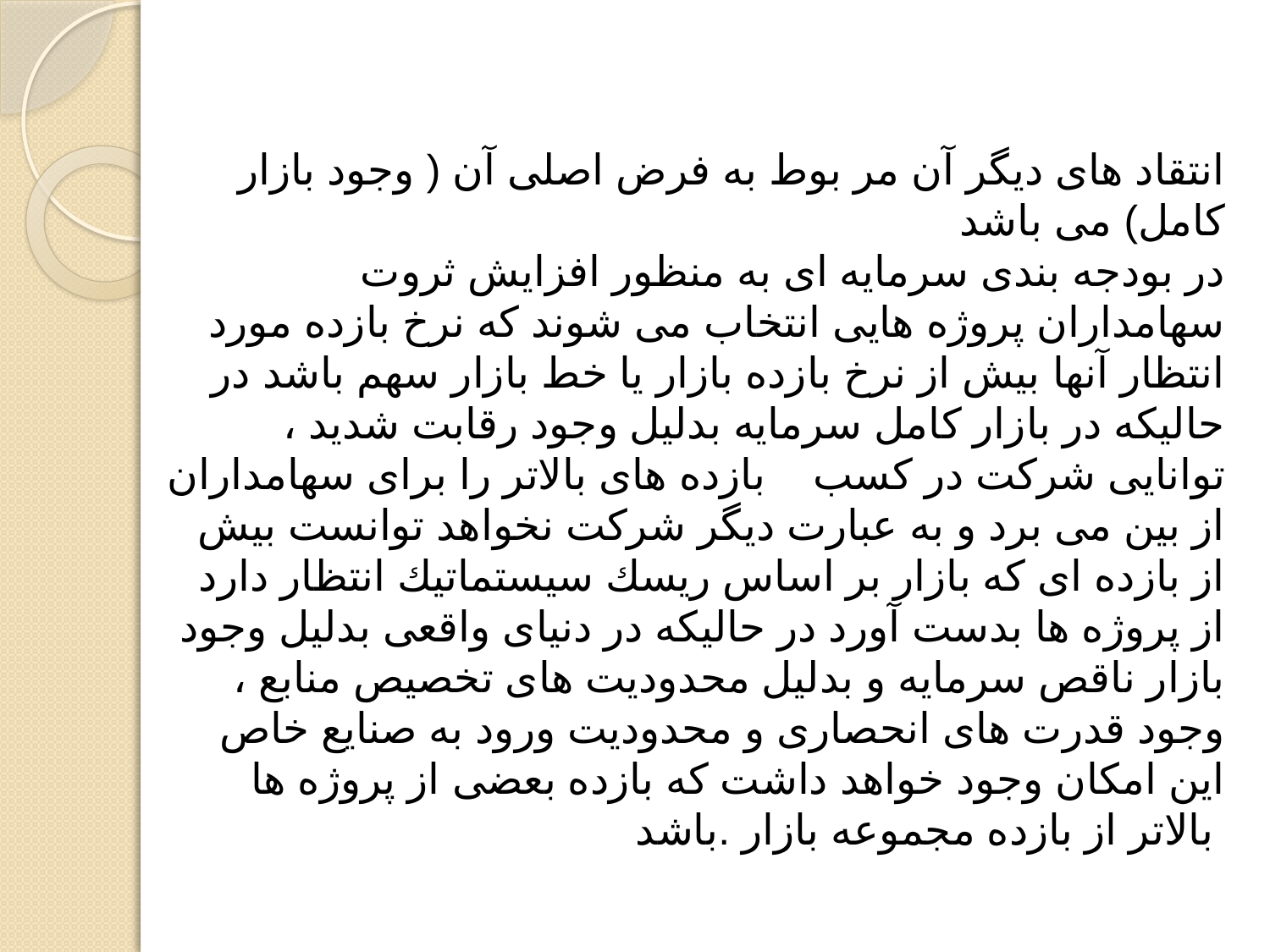

# انتقاد های دیگر آن مر بوط به فرض اصلی آن ( وجود بازار كامل) می باشد در بودجه بندی سرمایه ای به منظور افزایش ثروت سهامداران پروژه هایی انتخاب می شوند كه نرخ بازده مورد انتظار آنها بیش از نرخ بازده بازار یا خط بازار سهم باشد در حالیكه در بازار كامل سرمایه بدلیل وجود رقابت شدید ، توانایی شركت در كسب    بازده های بالاتر را برای سهامداران از بین می برد و به عبارت دیگر شركت نخواهد توانست بیش از بازده ای كه بازار بر اساس ریسك سیستماتیك انتظار دارد از پروژه ها بدست آورد در حالیكه در دنیای واقعی بدلیل وجود بازار ناقص سرمایه و بدلیل محدودیت های تخصیص منابع ، وجود قدرت های انحصاری و محدودیت ورود به صنایع خاص این امكان وجود خواهد داشت كه بازده بعضی از پروژه ها بالاتر از بازده مجموعه بازار .باشد